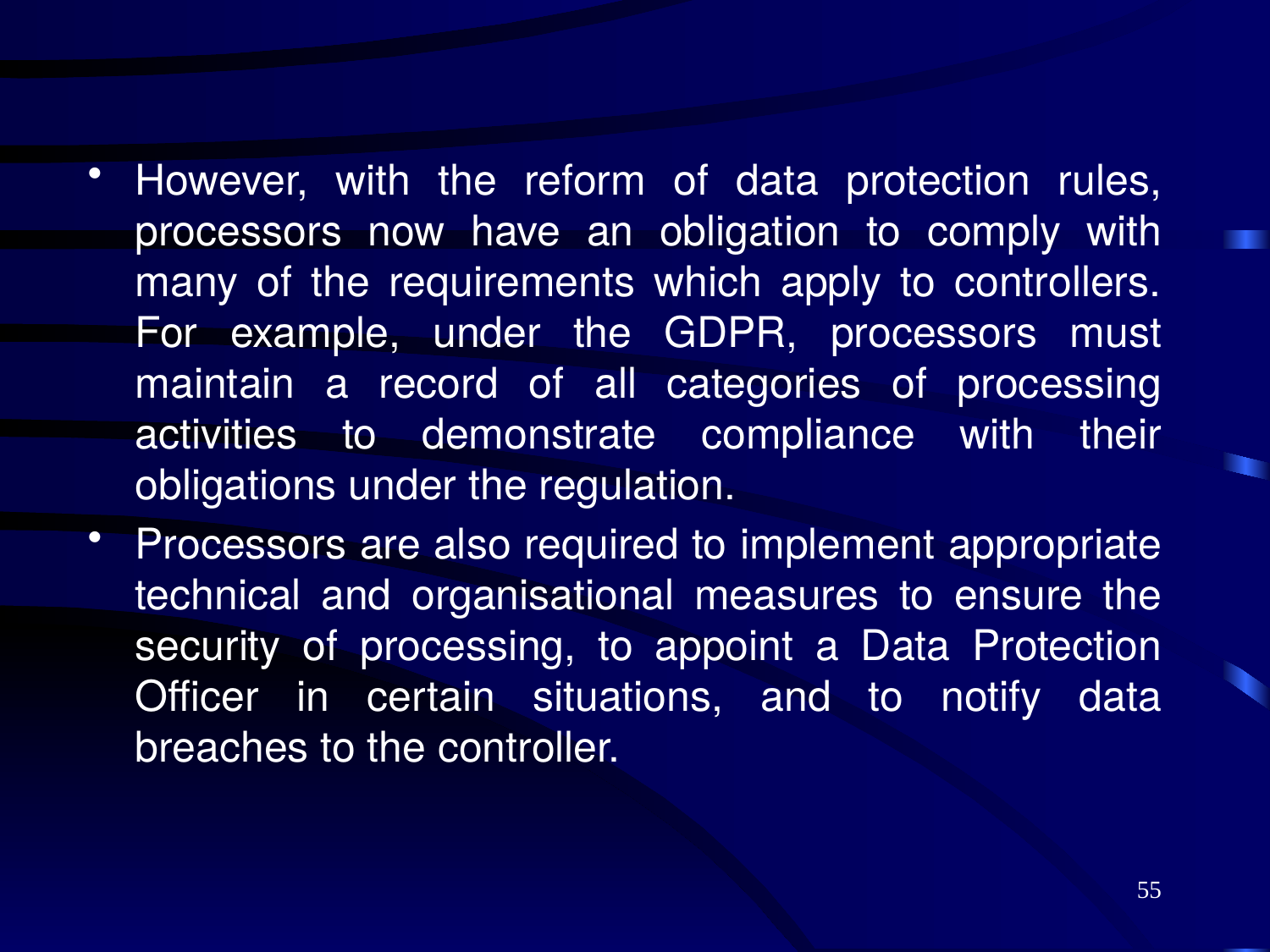

However, with the reform of data protection rules, processors now have an obligation to comply with many of the requirements which apply to controllers. For example, under the GDPR, processors must maintain a record of all categories of processing activities to demonstrate compliance with their obligations under the regulation.
Processors are also required to implement appropriate technical and organisational measures to ensure the security of processing, to appoint a Data Protection Officer in certain situations, and to notify data breaches to the controller.

55